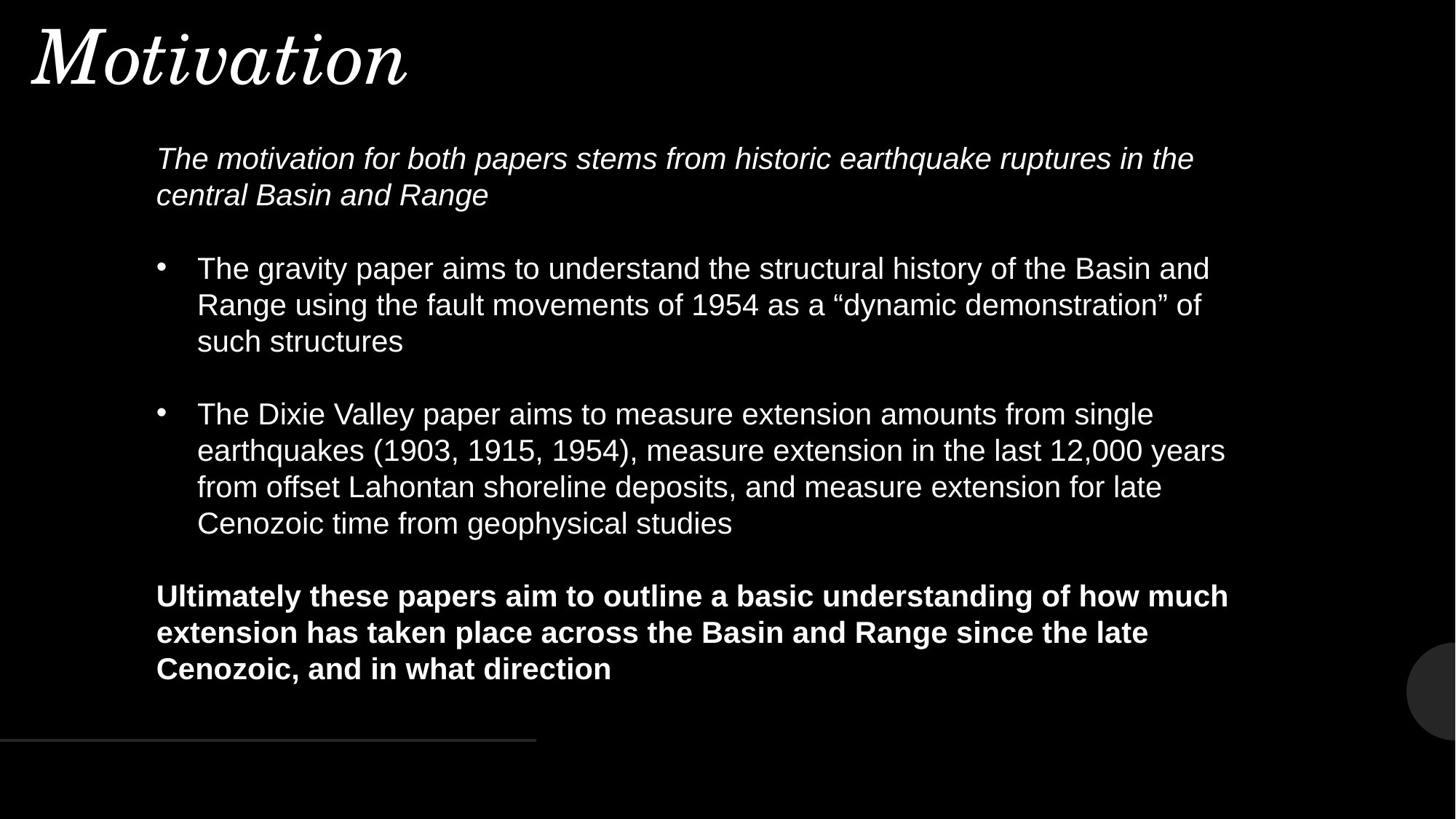

# Motivation
The motivation for both papers stems from historic earthquake ruptures in the central Basin and Range

The gravity paper aims to understand the structural history of the Basin and Range using the fault movements of 1954 as a “dynamic demonstration” of such structures

The Dixie Valley paper aims to measure extension amounts from single earthquakes (1903, 1915, 1954), measure extension in the last 12,000 years from offset Lahontan shoreline deposits, and measure extension for late Cenozoic time from geophysical studies

Ultimately these papers aim to outline a basic understanding of how much extension has taken place across the Basin and Range since the late Cenozoic, and in what direction